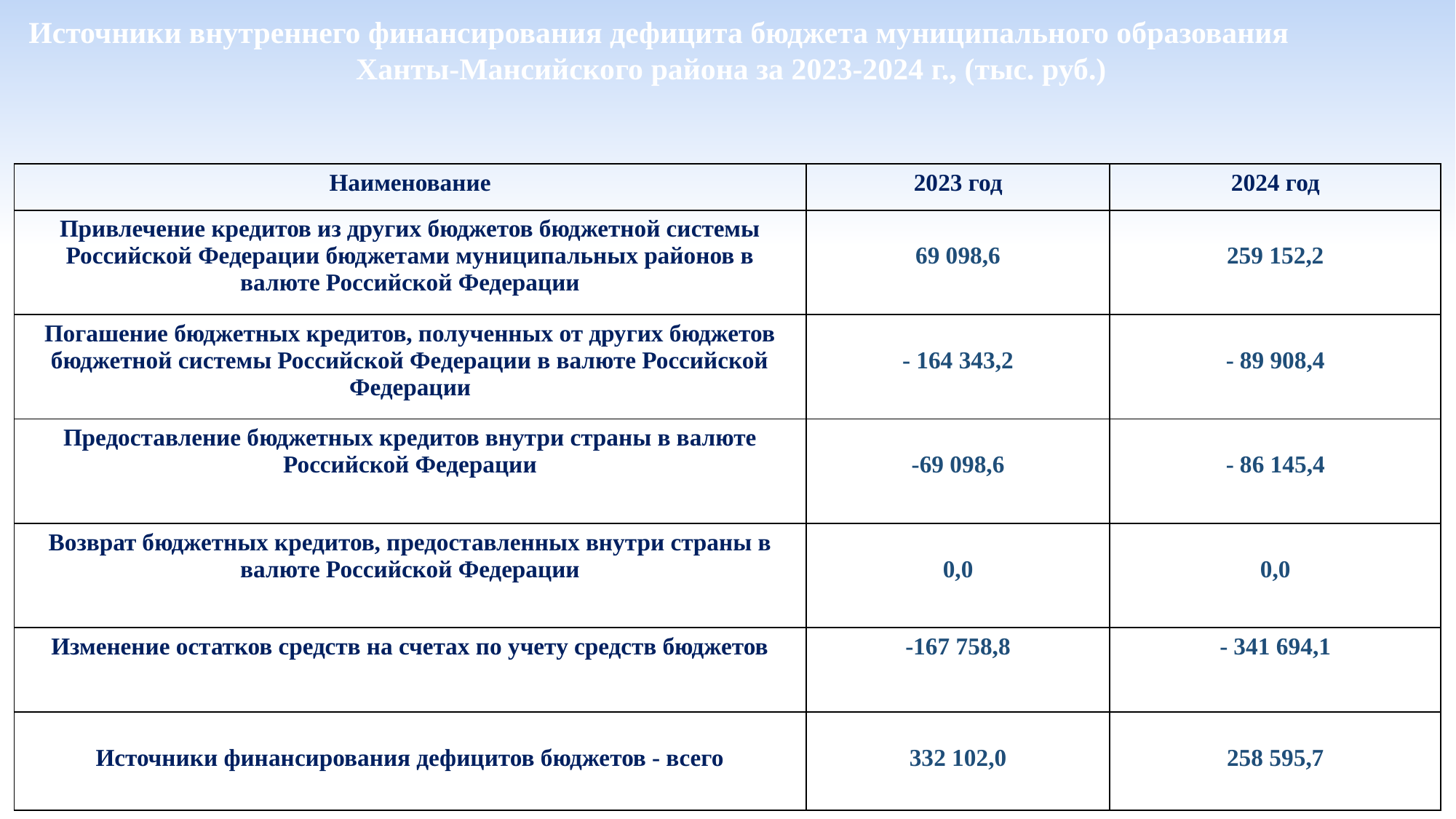

Источники внутреннего финансирования дефицита бюджета муниципального образования                    Ханты-Мансийского района за 2023-2024 г., (тыс. руб.)
| Наименование | 2023 год | 2024 год |
| --- | --- | --- |
| Привлечение кредитов из других бюджетов бюджетной системы Российской Федерации бюджетами муниципальных районов в валюте Российской Федерации | 69 098,6 | 259 152,2 |
| Погашение бюджетных кредитов, полученных от других бюджетов бюджетной системы Российской Федерации в валюте Российской Федерации | - 164 343,2 | - 89 908,4 |
| Предоставление бюджетных кредитов внутри страны в валюте Российской Федерации | -69 098,6 | - 86 145,4 |
| Возврат бюджетных кредитов, предоставленных внутри страны в валюте Российской Федерации | 0,0 | 0,0 |
| Изменение остатков средств на счетах по учету средств бюджетов | -167 758,8 | - 341 694,1 |
| Источники финансирования дефицитов бюджетов - всего | 332 102,0 | 258 595,7 |